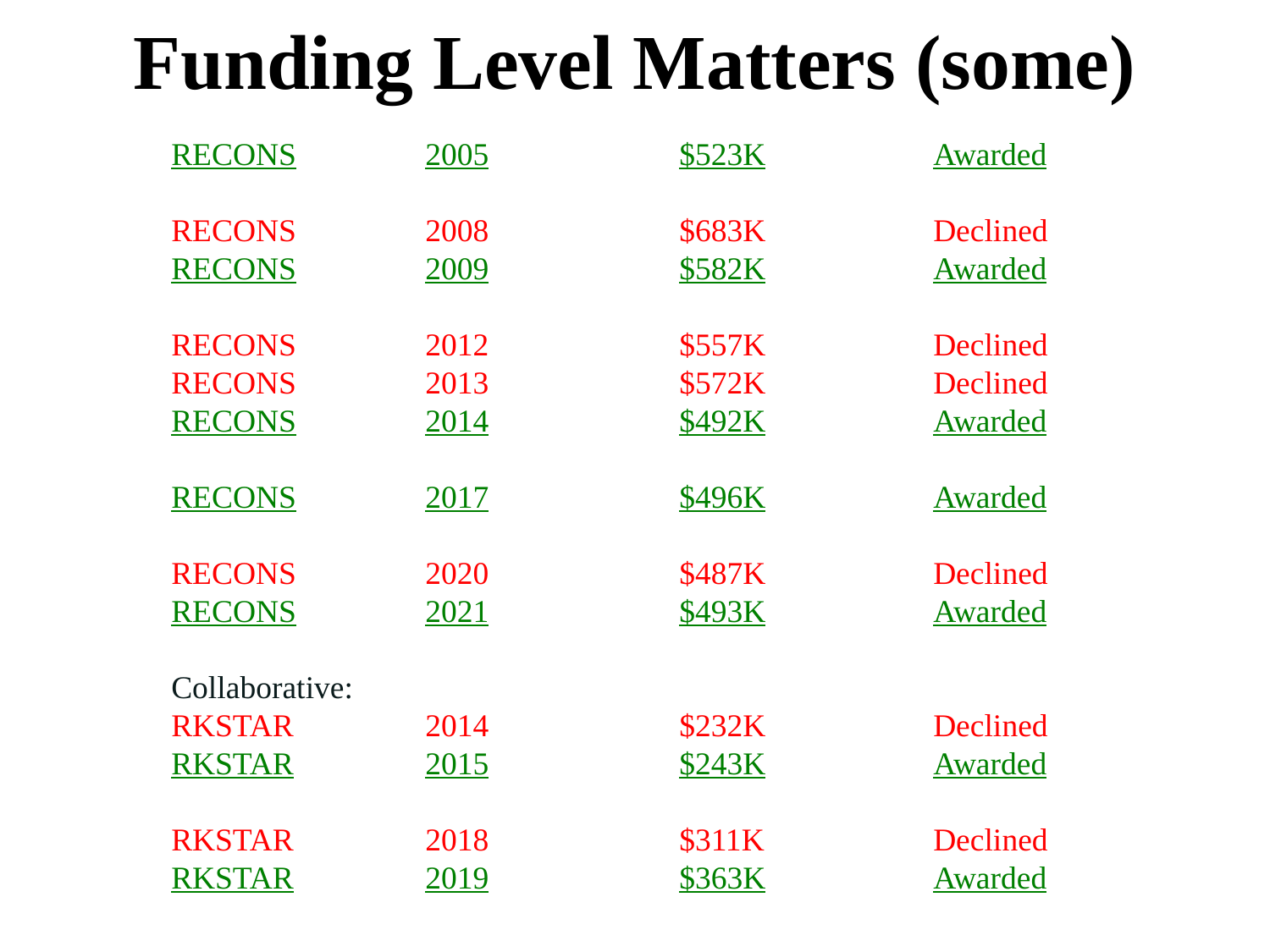

# Funding Level Matters (some)
RECONS		2005		$523K		Awarded

RECONS		2008		$683K		Declined
RECONS		2009		$582K		Awarded

RECONS		2012		$557K		Declined
RECONS		2013		$572K		Declined
RECONS		2014		$492K		Awarded

RECONS		2017		$496K		Awarded

RECONS		2020		$487K		Declined
RECONS		2021		$493K		Awarded

Collaborative:
RKSTAR		2014		$232K		Declined
RKSTAR		2015		$243K		Awarded

RKSTAR		2018		$311K		Declined
RKSTAR		2019		$363K		Awarded